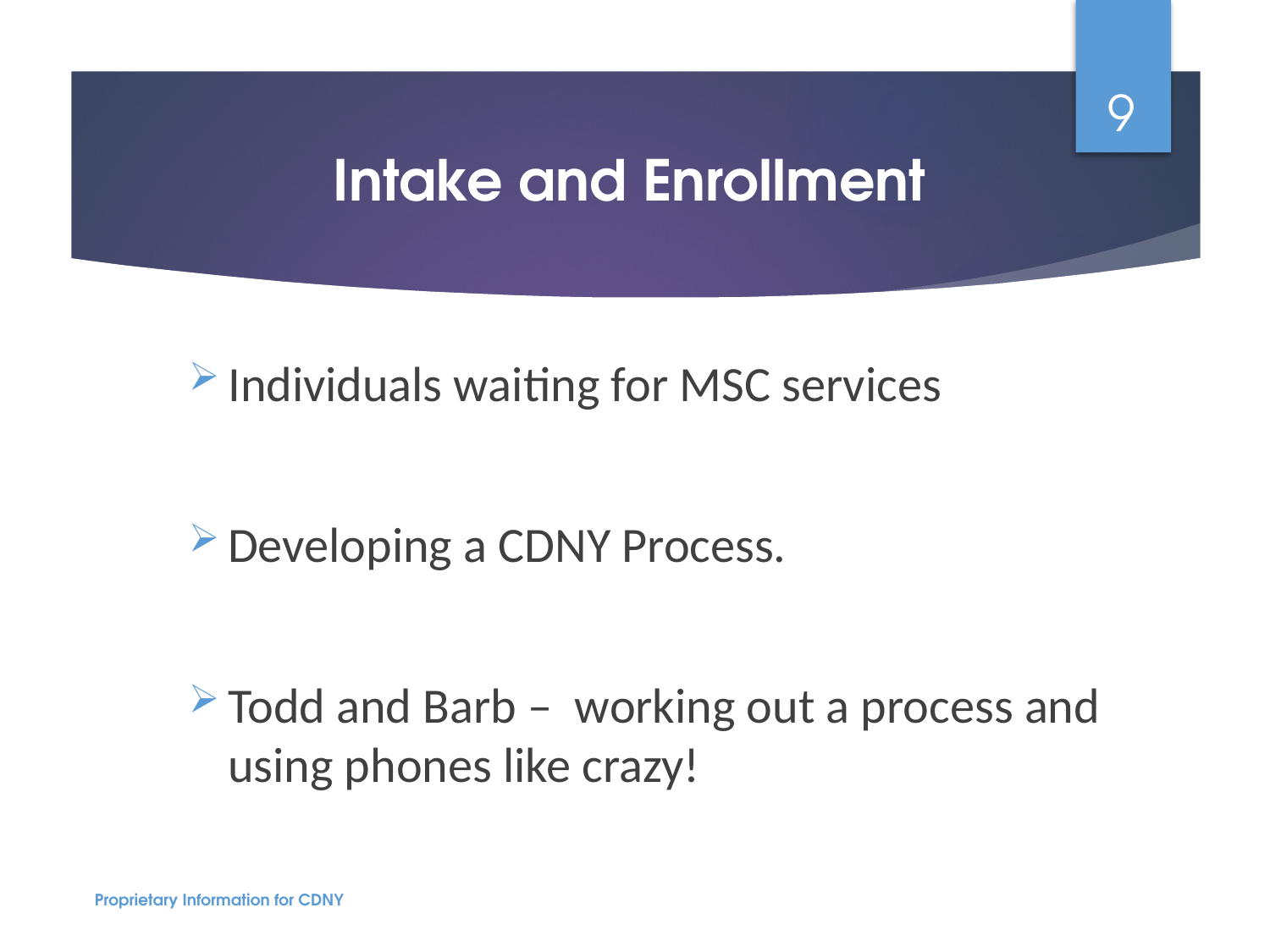

9
# Intake and Enrollment
Individuals waiting for MSC services

Developing a CDNY Process.

Todd and Barb –  working out a process and using phones like crazy!

Proprietary Information for CDNY